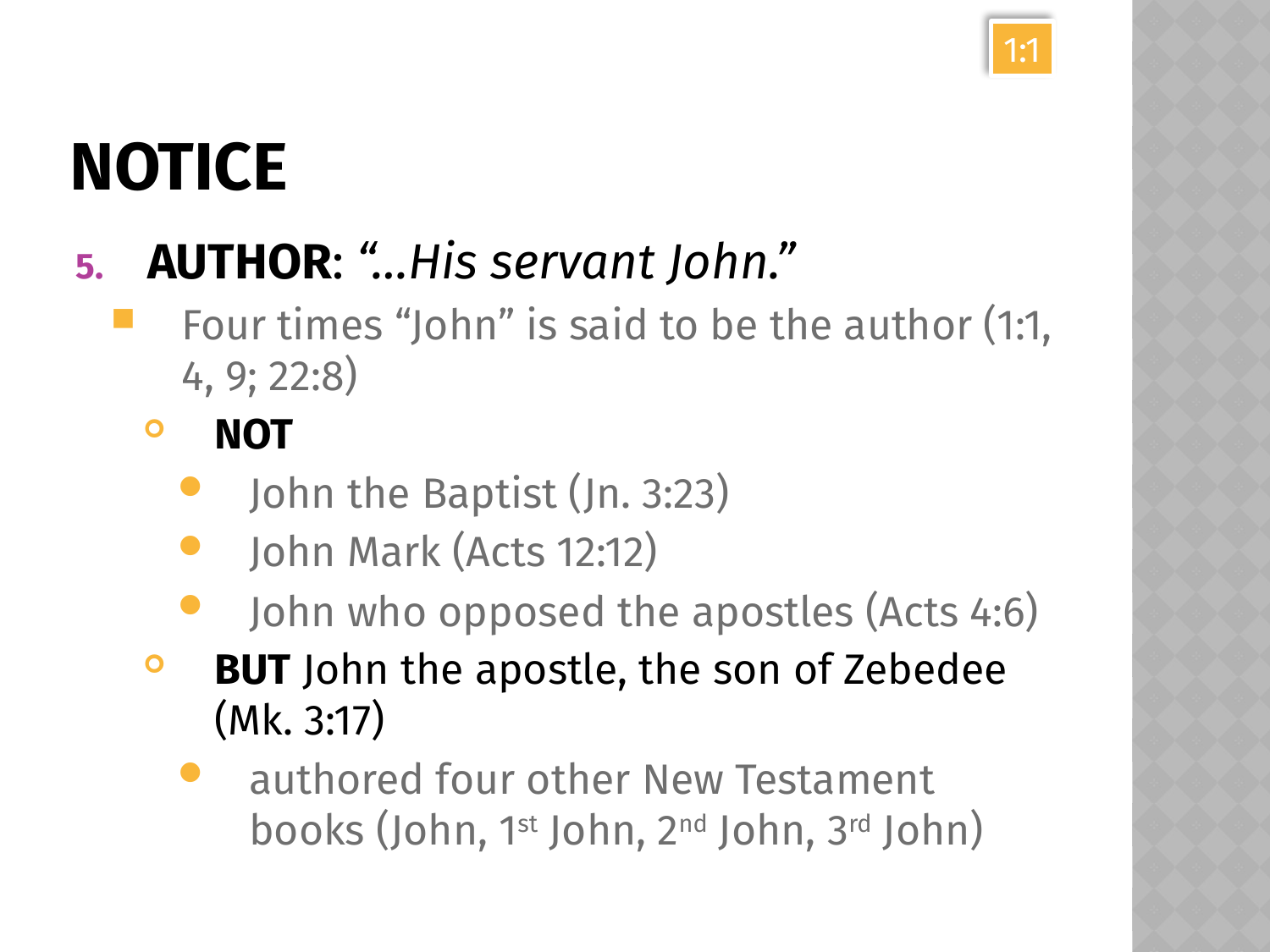

1:1
# NOTICE
AUTHOR: “…His servant John.”
Four times “John” is said to be the author (1:1, 4, 9; 22:8)
NOT
John the Baptist (Jn. 3:23)
John Mark (Acts 12:12)
John who opposed the apostles (Acts 4:6)
BUT John the apostle, the son of Zebedee (Mk. 3:17)
authored four other New Testament books (John, 1st John, 2nd John, 3rd John)